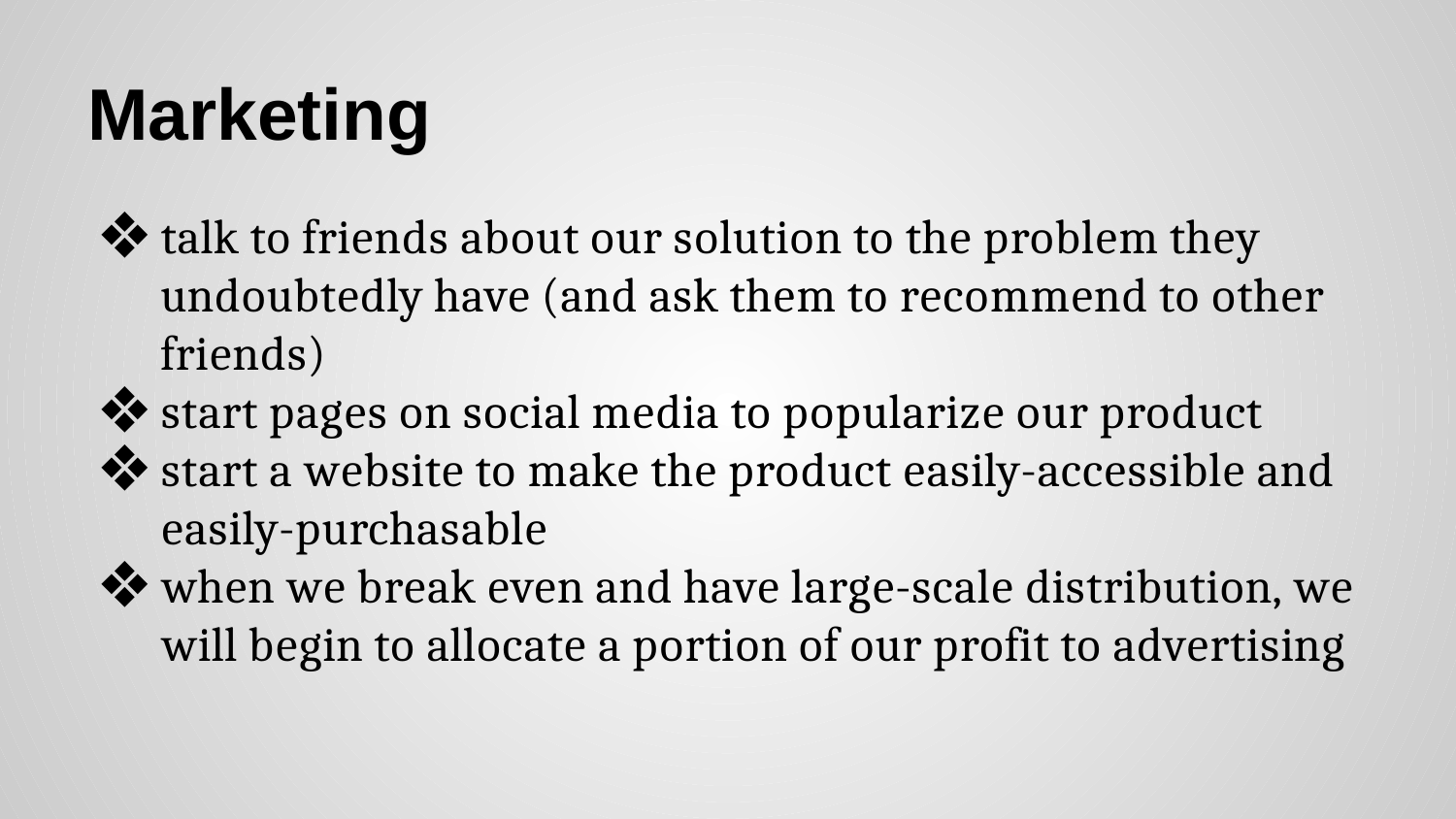

# Marketing
talk to friends about our solution to the problem they undoubtedly have (and ask them to recommend to other friends)
start pages on social media to popularize our product
start a website to make the product easily-accessible and easily-purchasable
when we break even and have large-scale distribution, we will begin to allocate a portion of our profit to advertising